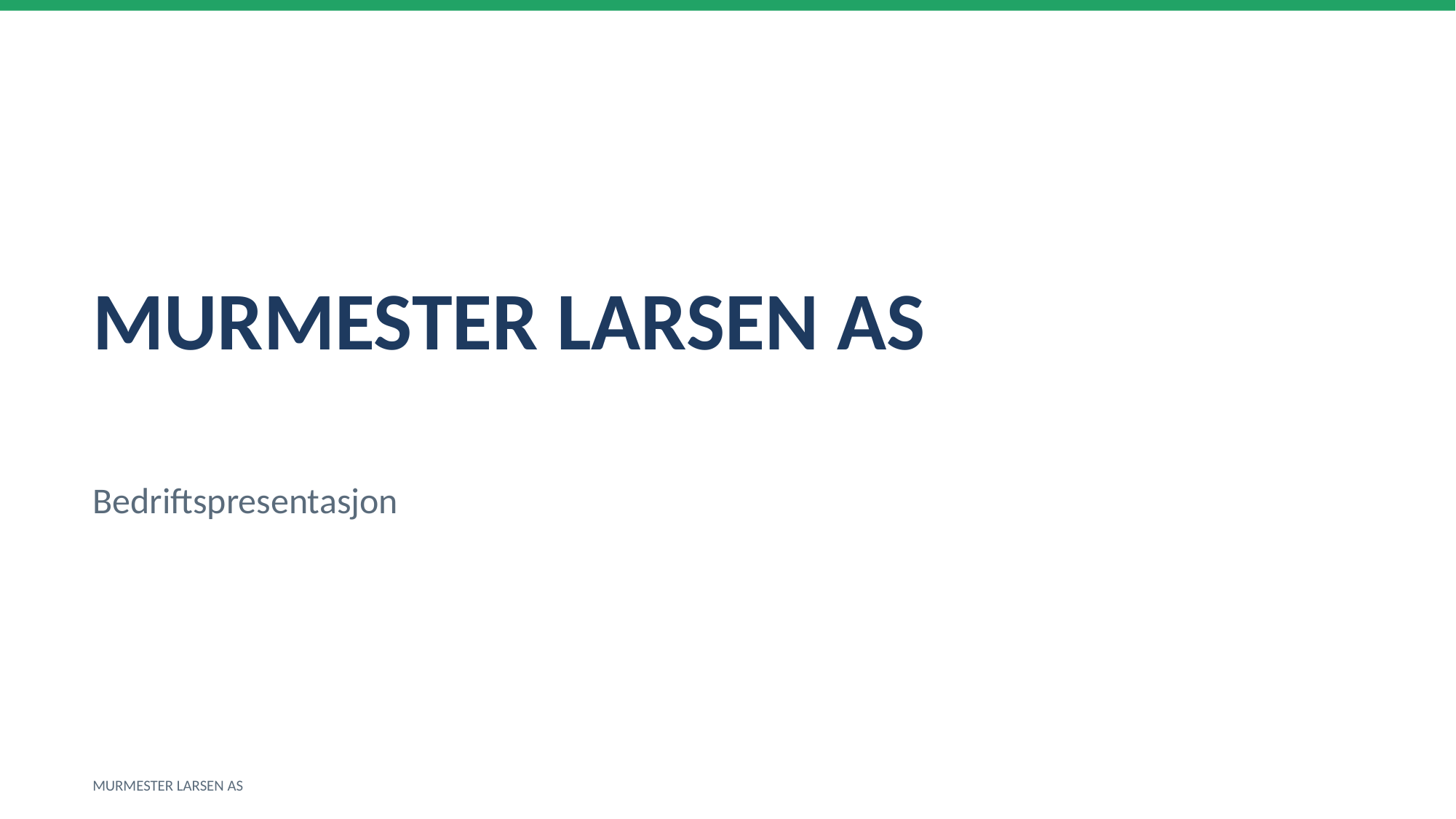

MURMESTER LARSEN AS
Bedriftspresentasjon
MURMESTER LARSEN AS